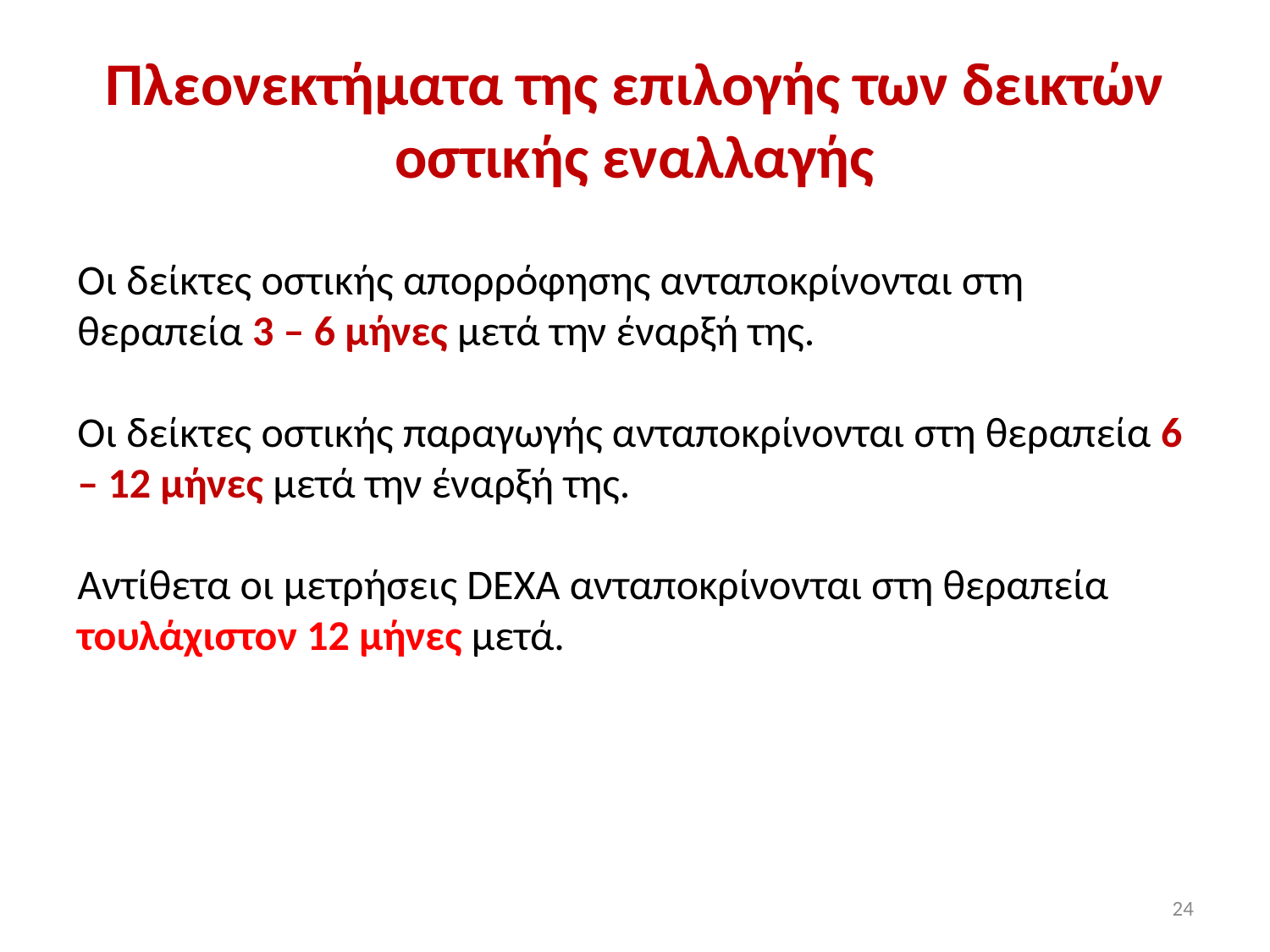

# Πλεονεκτήματα της επιλογής των δεικτών οστικής εναλλαγής
Οι δείκτες οστικής απορρόφησης ανταποκρίνονται στη θεραπεία 3 – 6 μήνες μετά την έναρξή της.

Οι δείκτες οστικής παραγωγής ανταποκρίνονται στη θεραπεία 6 – 12 μήνες μετά την έναρξή της.

Αντίθετα οι μετρήσεις DEXA ανταποκρίνονται στη θεραπεία τουλάχιστον 12 μήνες μετά.

24